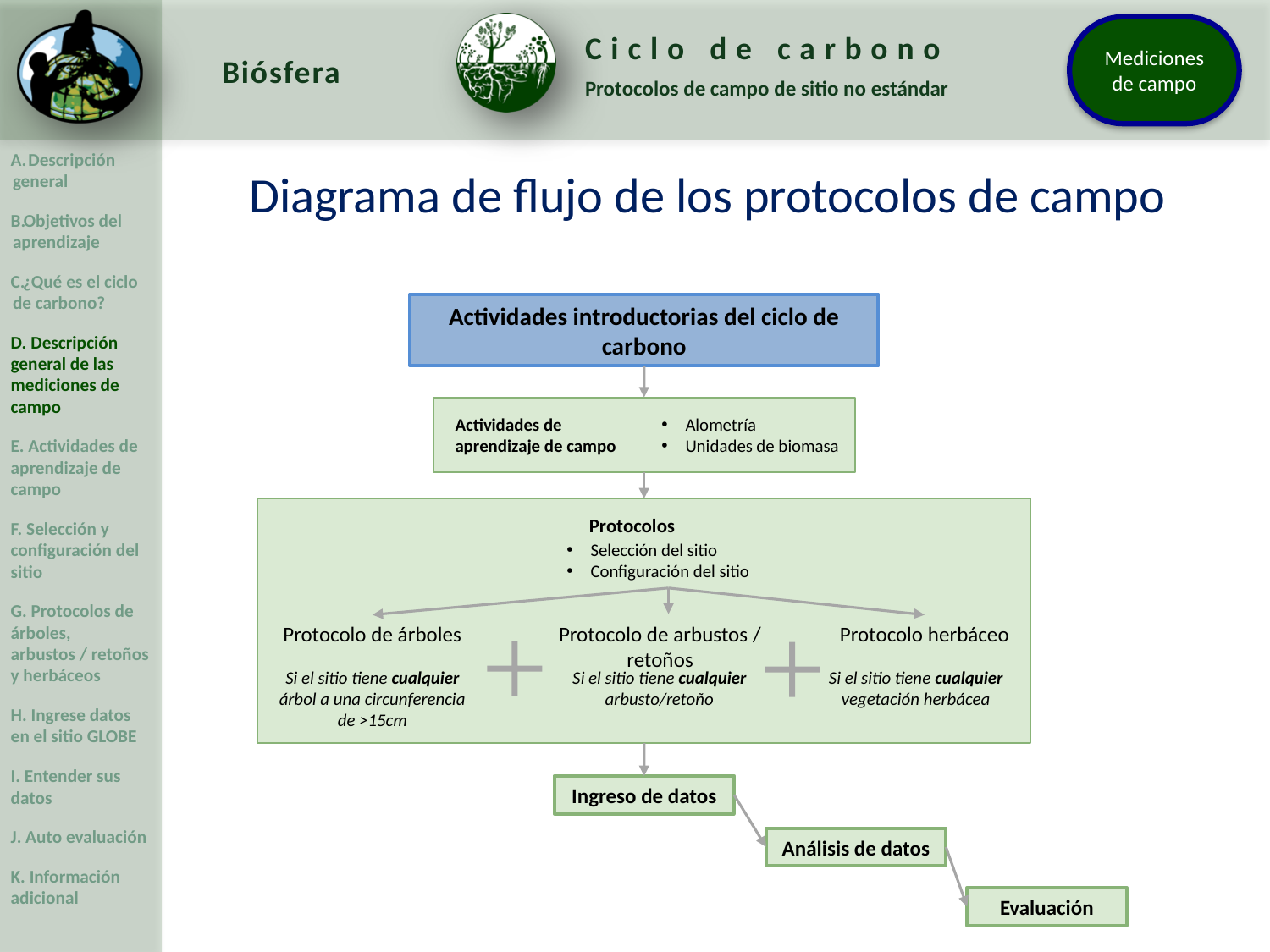

Diagrama de flujo de los protocolos de campo
Actividades introductorias del ciclo de carbono

Alometría
Unidades de biomasa
Actividades de aprendizaje de campo

Protocolos
Selección del sitio
Configuración del sitio
Protocolo de árboles
Protocolo de arbustos / retoños
Protocolo herbáceo

Si el sitio tiene cualquier árbol a una circunferencia de >15cm
Si el sitio tiene cualquier arbusto/retoño
Si el sitio tiene cualquier vegetación herbácea
Ingreso de datos
Análisis de datos
Evaluación